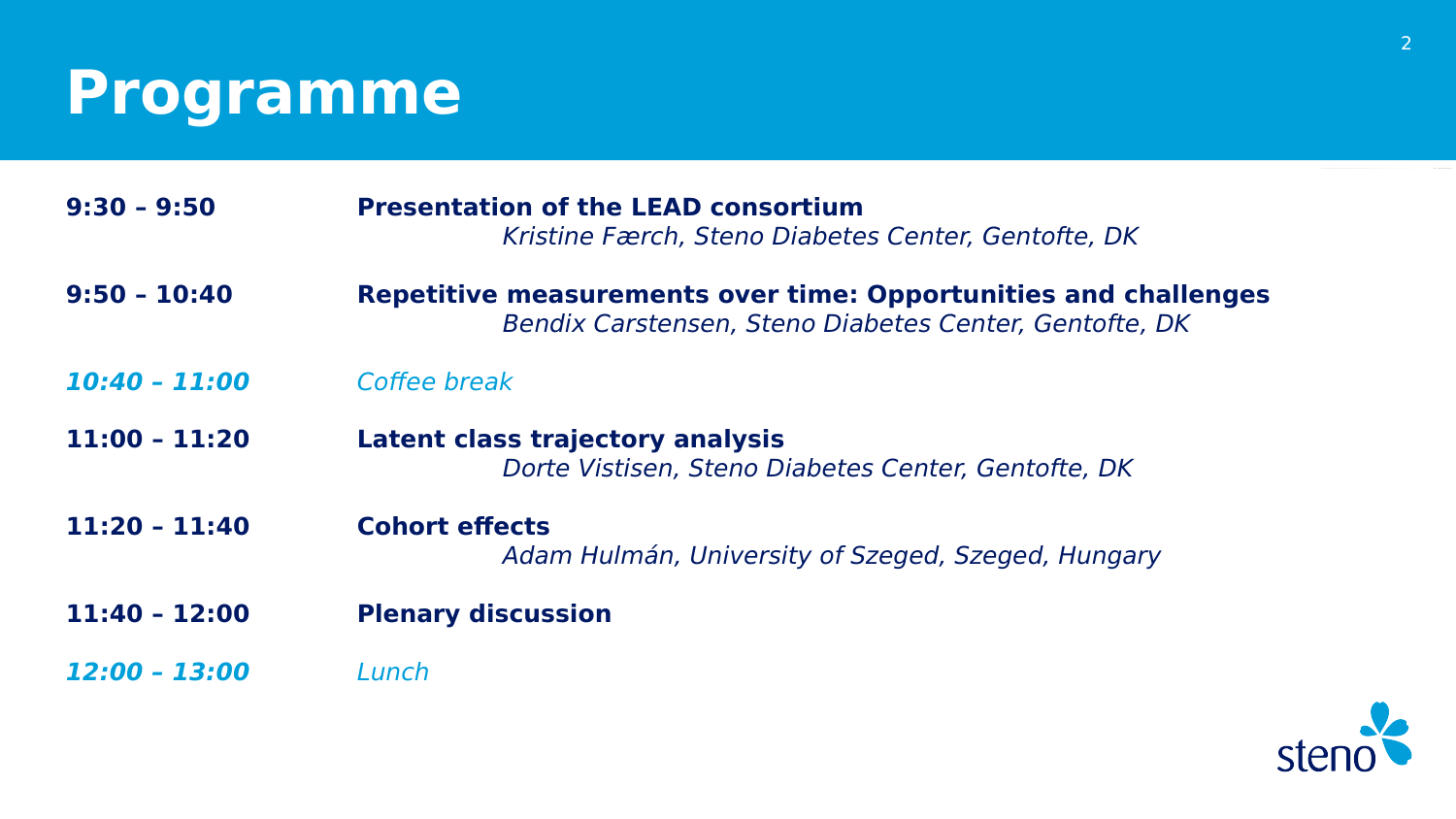

2
# Programme
9:30 – 9:50	Presentation of the LEAD consortium
			Kristine Færch, Steno Diabetes Center, Gentofte, DK

9:50 – 10:40	Repetitive measurements over time: Opportunities and challenges
			Bendix Carstensen, Steno Diabetes Center, Gentofte, DK

10:40 – 11:00	Coffee break

11:00 – 11:20	Latent class trajectory analysis
			Dorte Vistisen, Steno Diabetes Center, Gentofte, DK

11:20 – 11:40	Cohort effects
			Adam Hulmán, University of Szeged, Szeged, Hungary

11:40 – 12:00	Plenary discussion

12:00 – 13:00	Lunch